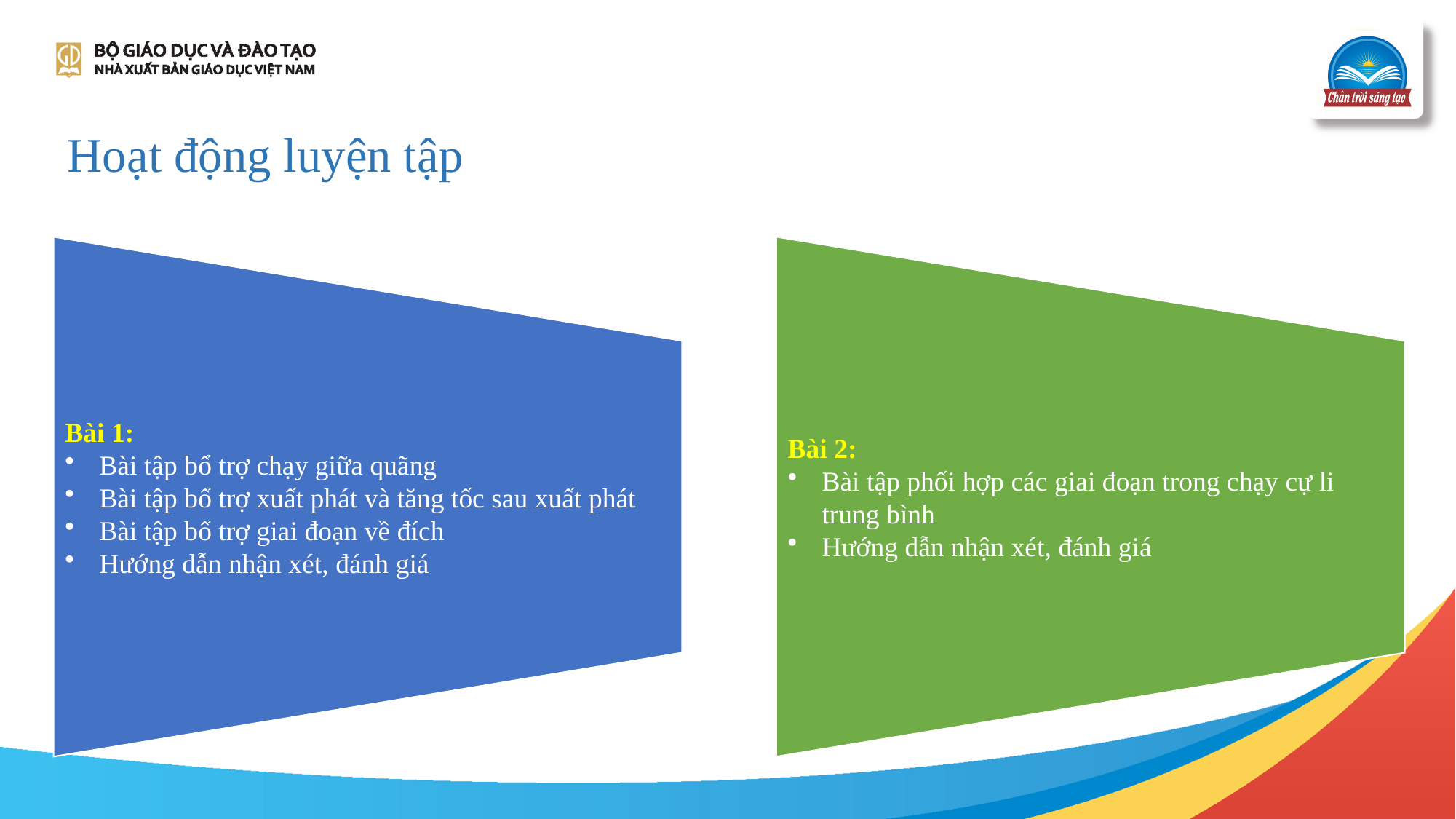

21
# Hoạt động luyện tập
Bài 1:
Bài tập bổ trợ chạy giữa quãng
Bài 2:
Bài tập phối hợp các giai đoạn trong chạy cự li trung bình
Hướng dẫn nhận xét, đánh giá
Bài tập bổ trợ xuất phát và tăng tốc sau xuất phát
Bài tập bổ trợ giai đoạn về đích
Hướng dẫn nhận xét, đánh giá